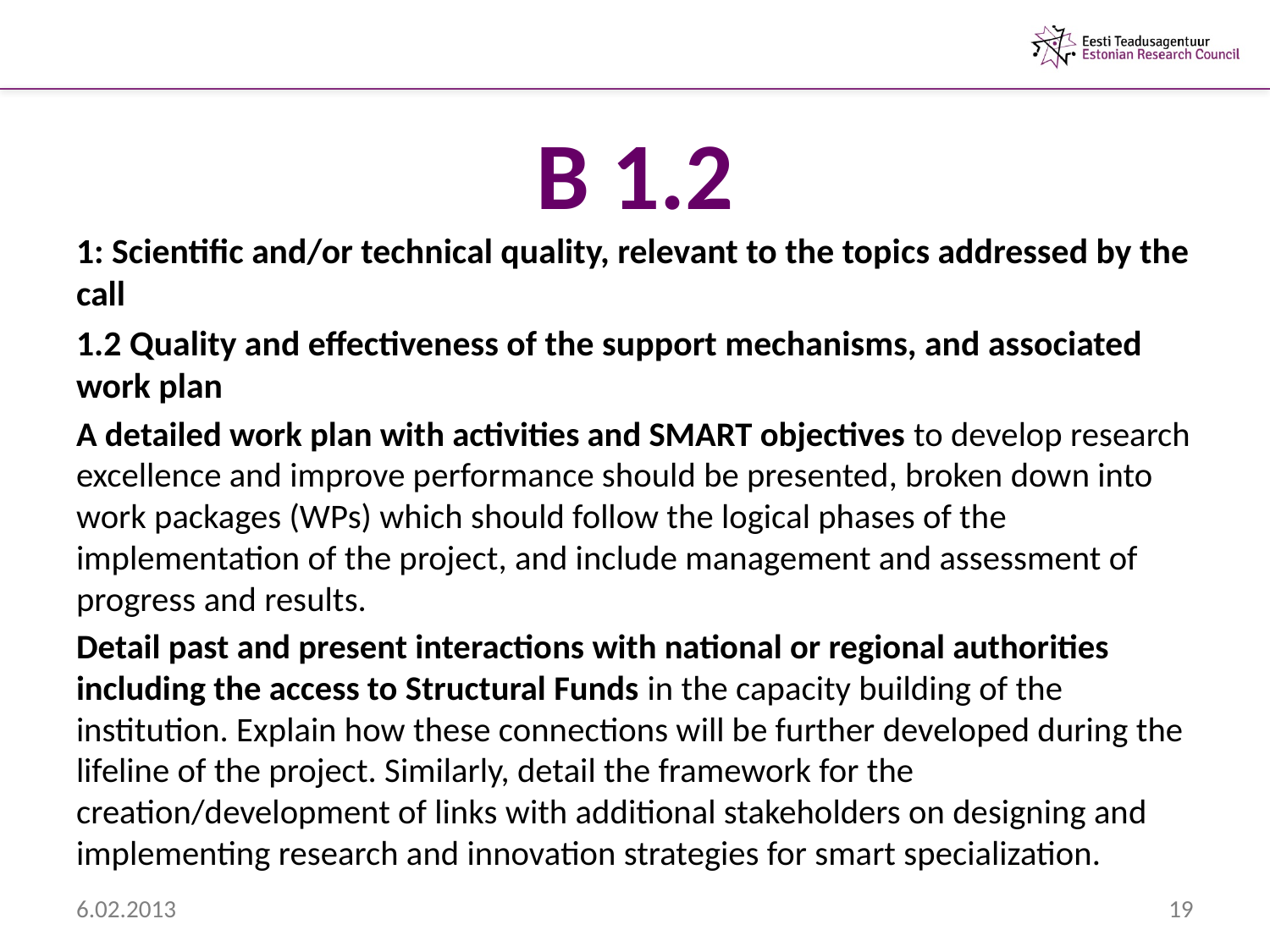

# B 1.2
1: Scientific and/or technical quality, relevant to the topics addressed by the call
1.2 Quality and effectiveness of the support mechanisms, and associated work plan
A detailed work plan with activities and SMART objectives to develop research excellence and improve performance should be presented, broken down into work packages (WPs) which should follow the logical phases of the implementation of the project, and include management and assessment of progress and results.
Detail past and present interactions with national or regional authorities including the access to Structural Funds in the capacity building of the institution. Explain how these connections will be further developed during the lifeline of the project. Similarly, detail the framework for the creation/development of links with additional stakeholders on designing and implementing research and innovation strategies for smart specialization.
6.02.2013
19